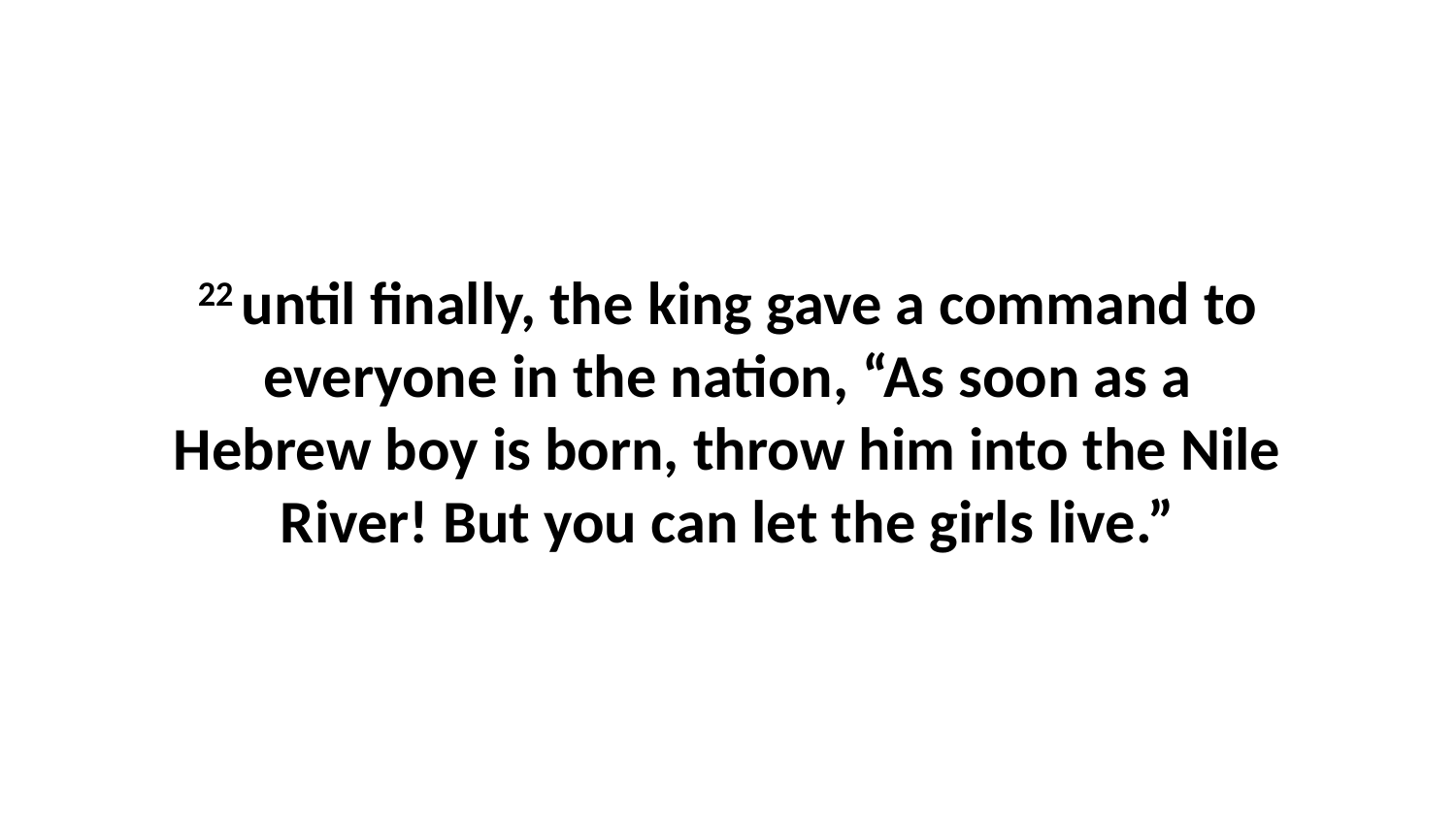

22 until finally, the king gave a command to everyone in the nation, “As soon as a Hebrew boy is born, throw him into the Nile River! But you can let the girls live.”